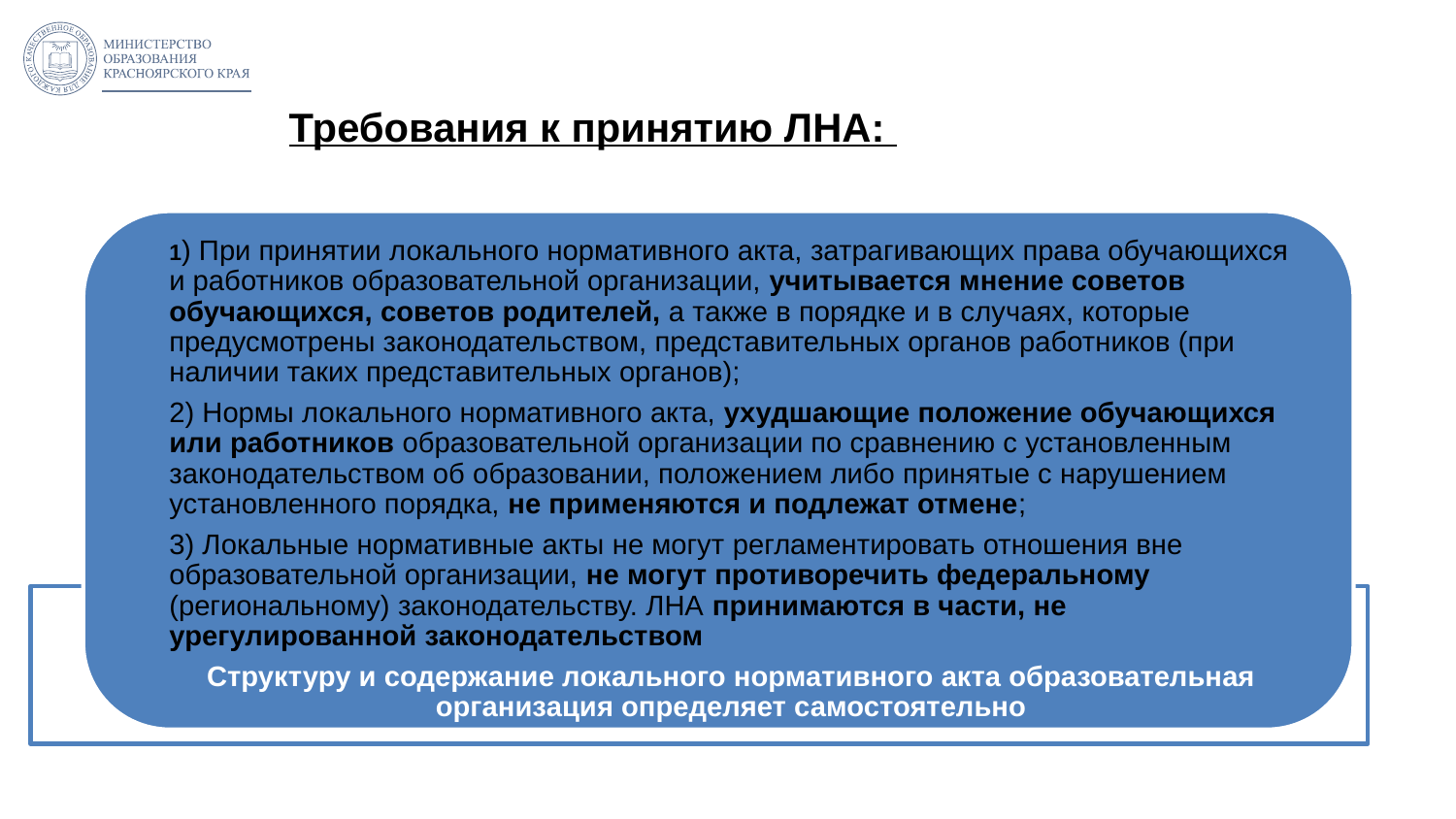

# Требования к принятию ЛНА:

1) При принятии локального нормативного акта, затрагивающих права обучающихся и работников образовательной организации, учитывается мнение советов обучающихся, советов родителей, а также в порядке и в случаях, которые предусмотрены законодательством, представительных органов работников (при наличии таких представительных органов);
2) Нормы локального нормативного акта, ухудшающие положение обучающихся или работников образовательной организации по сравнению с установленным законодательством об образовании, положением либо принятые с нарушением установленного порядка, не применяются и подлежат отмене;
3) Локальные нормативные акты не могут регламентировать отношения вне образовательной организации, не могут противоречить федеральному (региональному) законодательству. ЛНА принимаются в части, не урегулированной законодательством
Структуру и содержание локального нормативного акта образовательная организация определяет самостоятельно